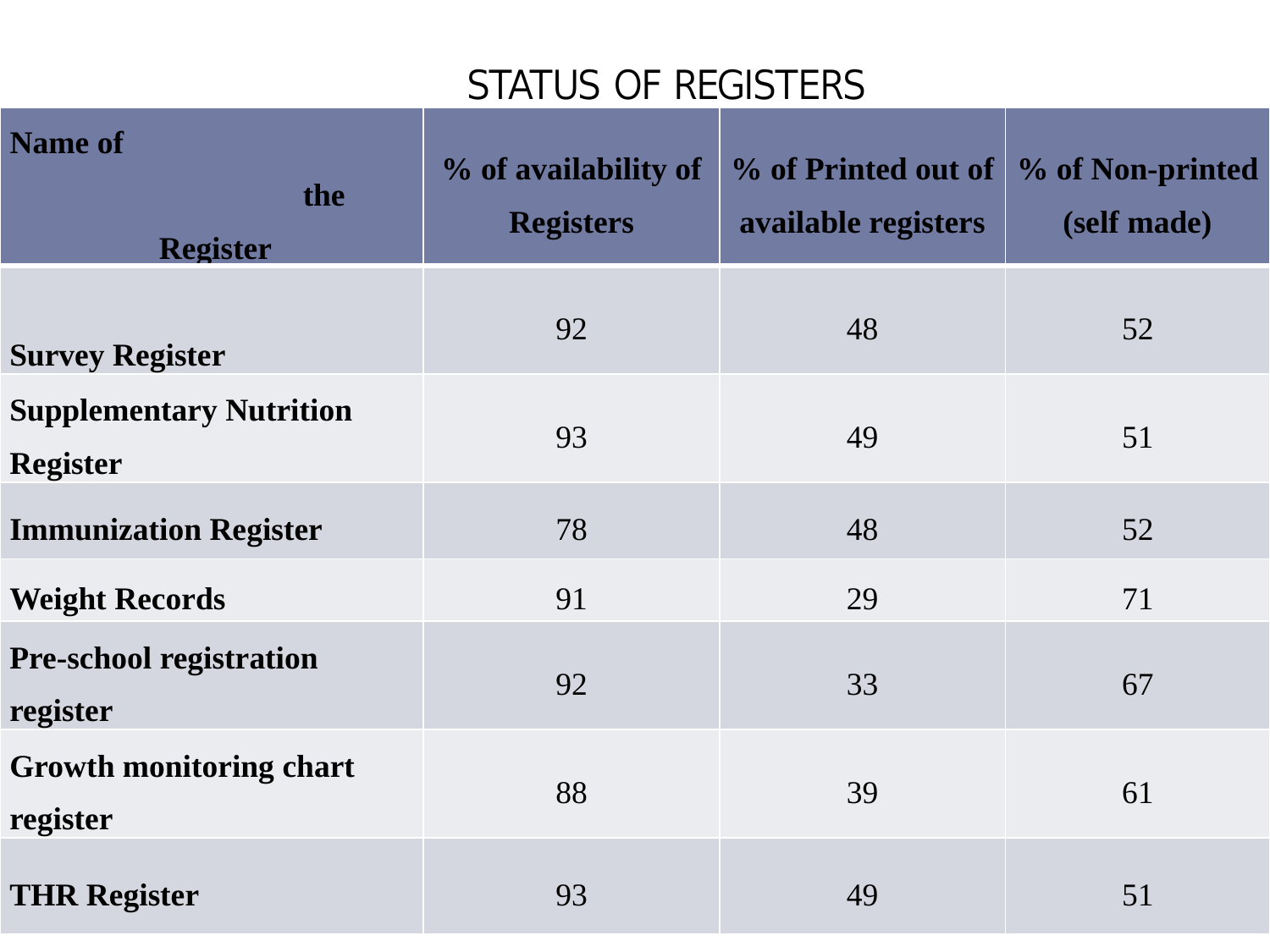

STATUS OF REGISTERS
| Name of the Register | % of availability of Registers | % of Printed out of available registers | % of Non-printed (self made) |
| --- | --- | --- | --- |
| Survey Register | 92 | 48 | 52 |
| Supplementary Nutrition Register | 93 | 49 | 51 |
| Immunization Register | 78 | 48 | 52 |
| Weight Records | 91 | 29 | 71 |
| Pre-school registration register | 92 | 33 | 67 |
| Growth monitoring chart register | 88 | 39 | 61 |
| THR Register | 93 | 49 | 51 |